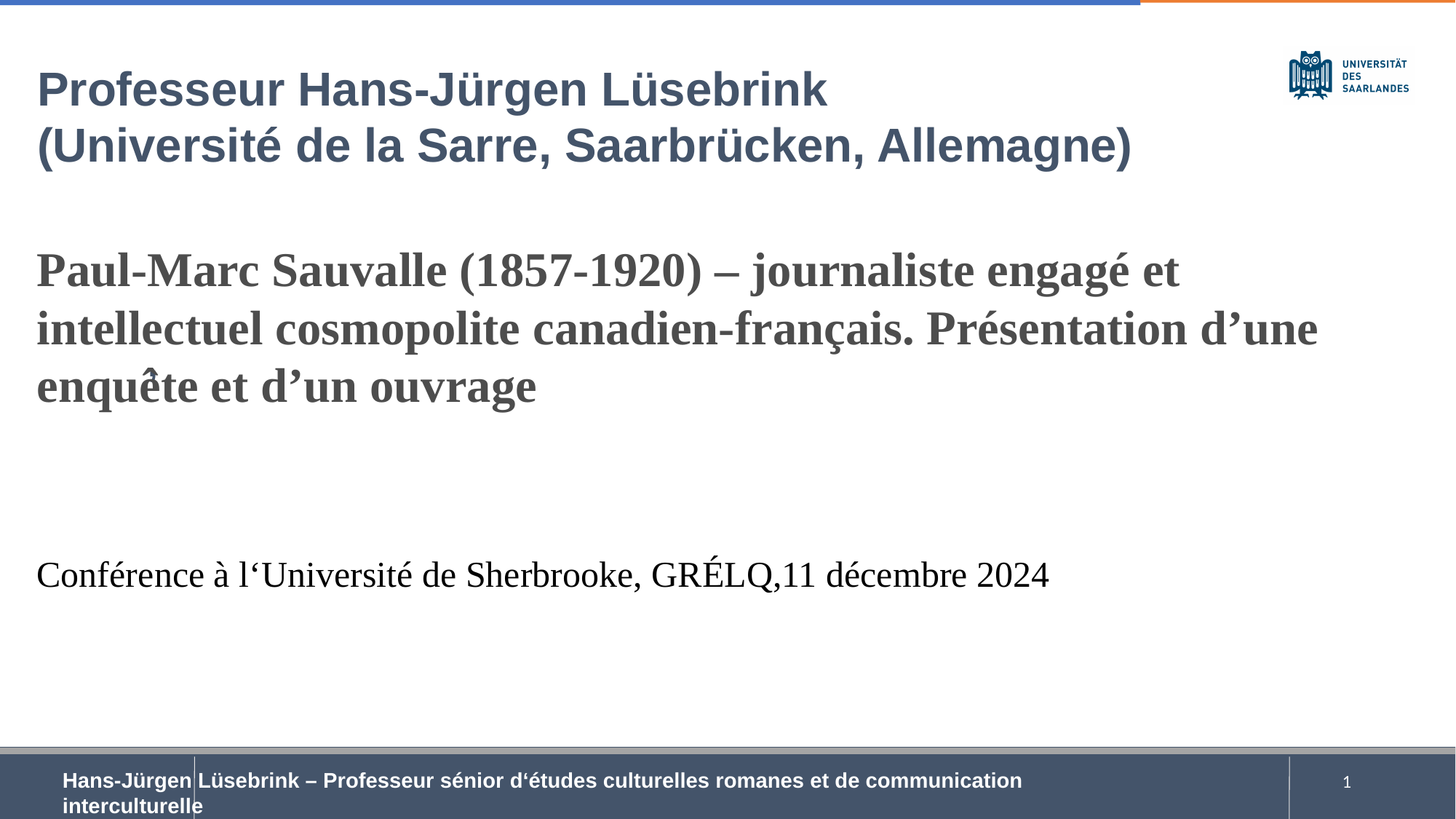

Professeur Hans-Jürgen Lüsebrink
(Université de la Sarre, Saarbrücken, Allemagne)

Paul-Marc Sauvalle (1857-1920) – journaliste engagé et intellectuel cosmopolite canadien-français. Présentation d’une enquête et d’un ouvrage

Conférence à l‘Université de Sherbrooke, GRÉLQ,11 décembre 2024

,

1
Hans-Jürgen Lüsebrink – Professeur sénior d‘études culturelles romanes et de communication interculturelle